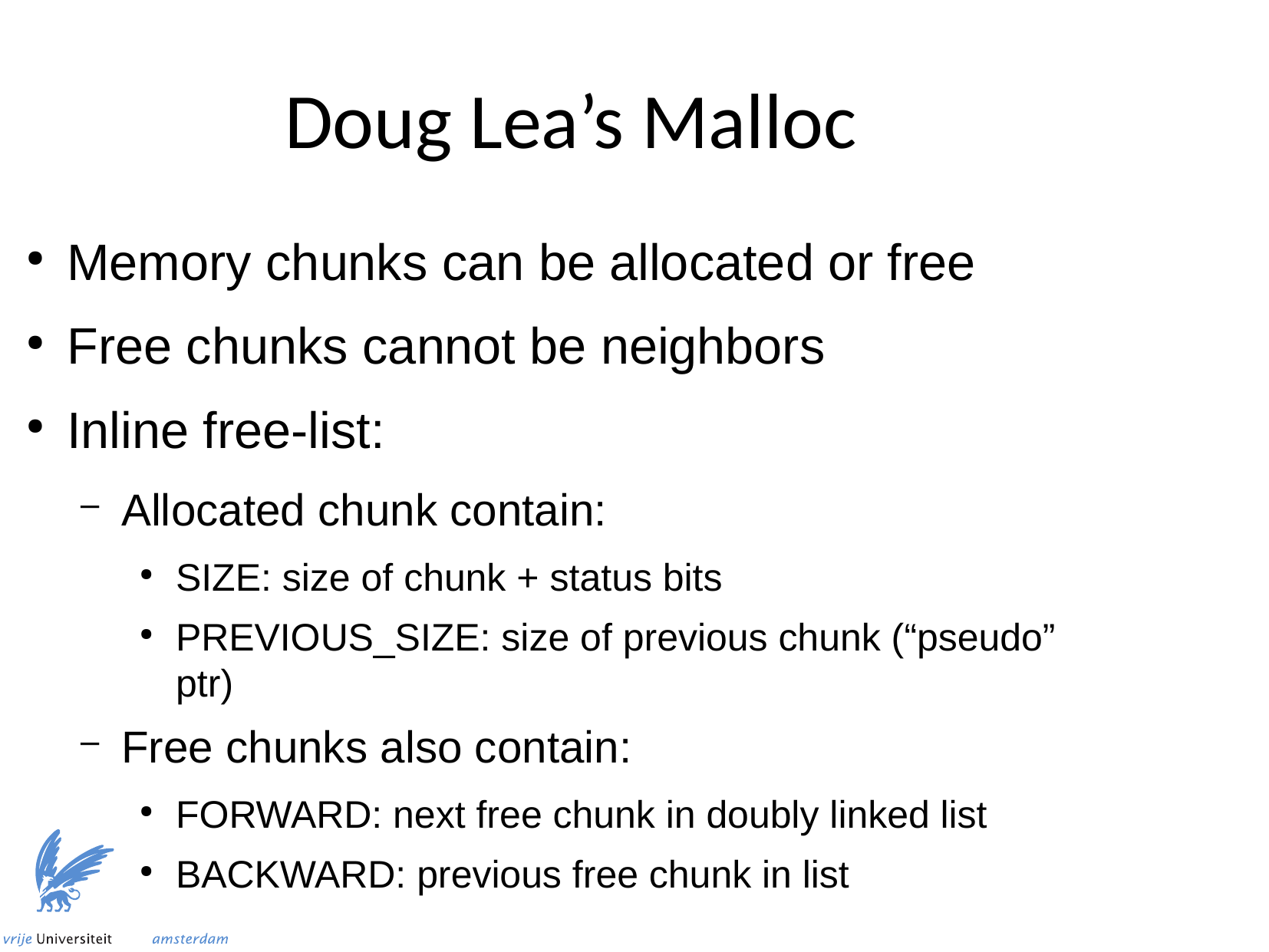

Doug Lea’s Malloc
Memory chunks can be allocated or free
Free chunks cannot be neighbors
Inline free-list:
Allocated chunk contain:
SIZE: size of chunk + status bits
PREVIOUS_SIZE: size of previous chunk (“pseudo” ptr)
Free chunks also contain:
FORWARD: next free chunk in doubly linked list
BACKWARD: previous free chunk in list